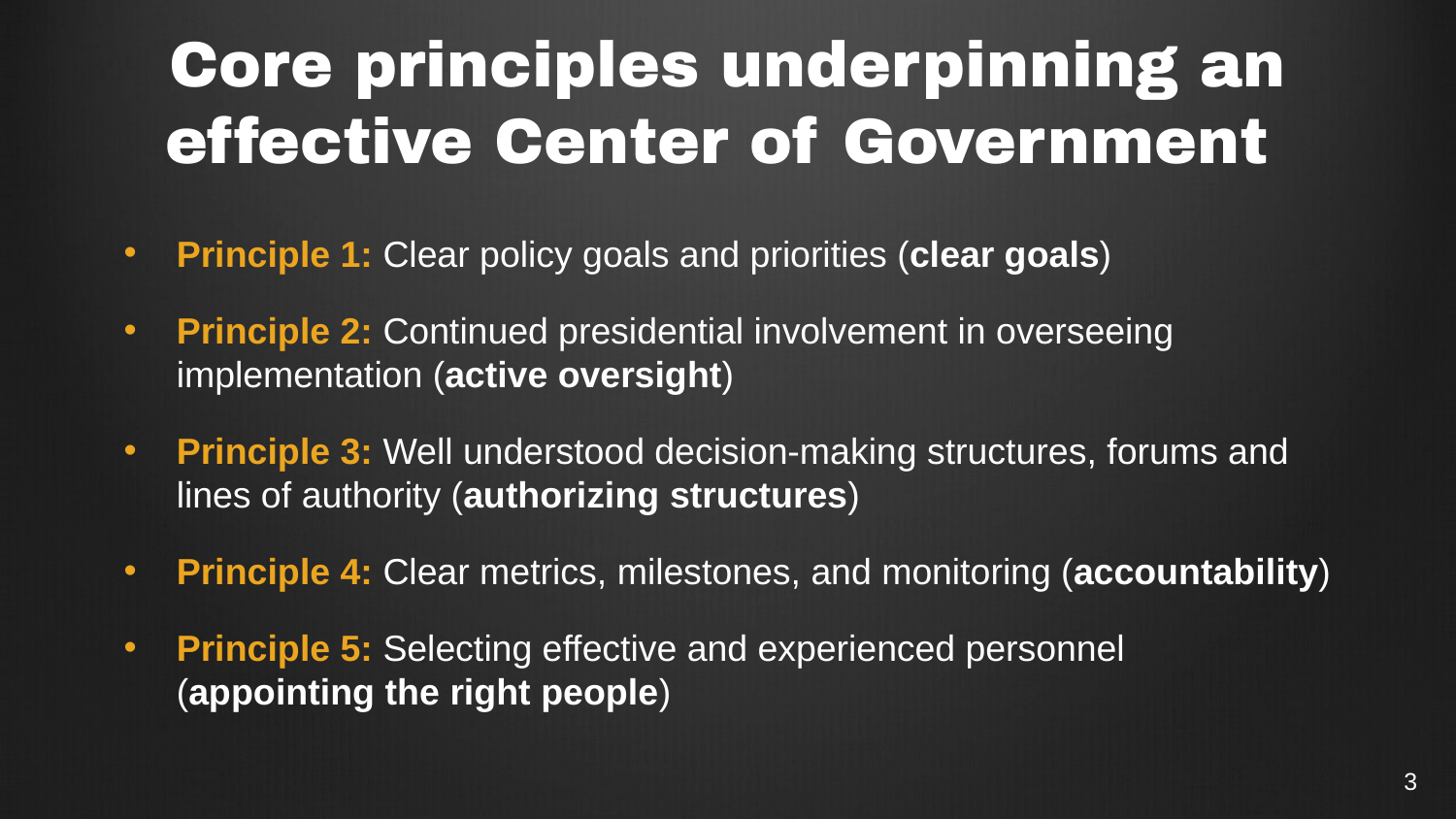

# Core principles underpinning an effective Center of Government
Principle 1: Clear policy goals and priorities (clear goals)
Principle 2: Continued presidential involvement in overseeing implementation (active oversight)
Principle 3: Well understood decision-making structures, forums and lines of authority (authorizing structures)
Principle 4: Clear metrics, milestones, and monitoring (accountability)
Principle 5: Selecting effective and experienced personnel (appointing the right people)
3